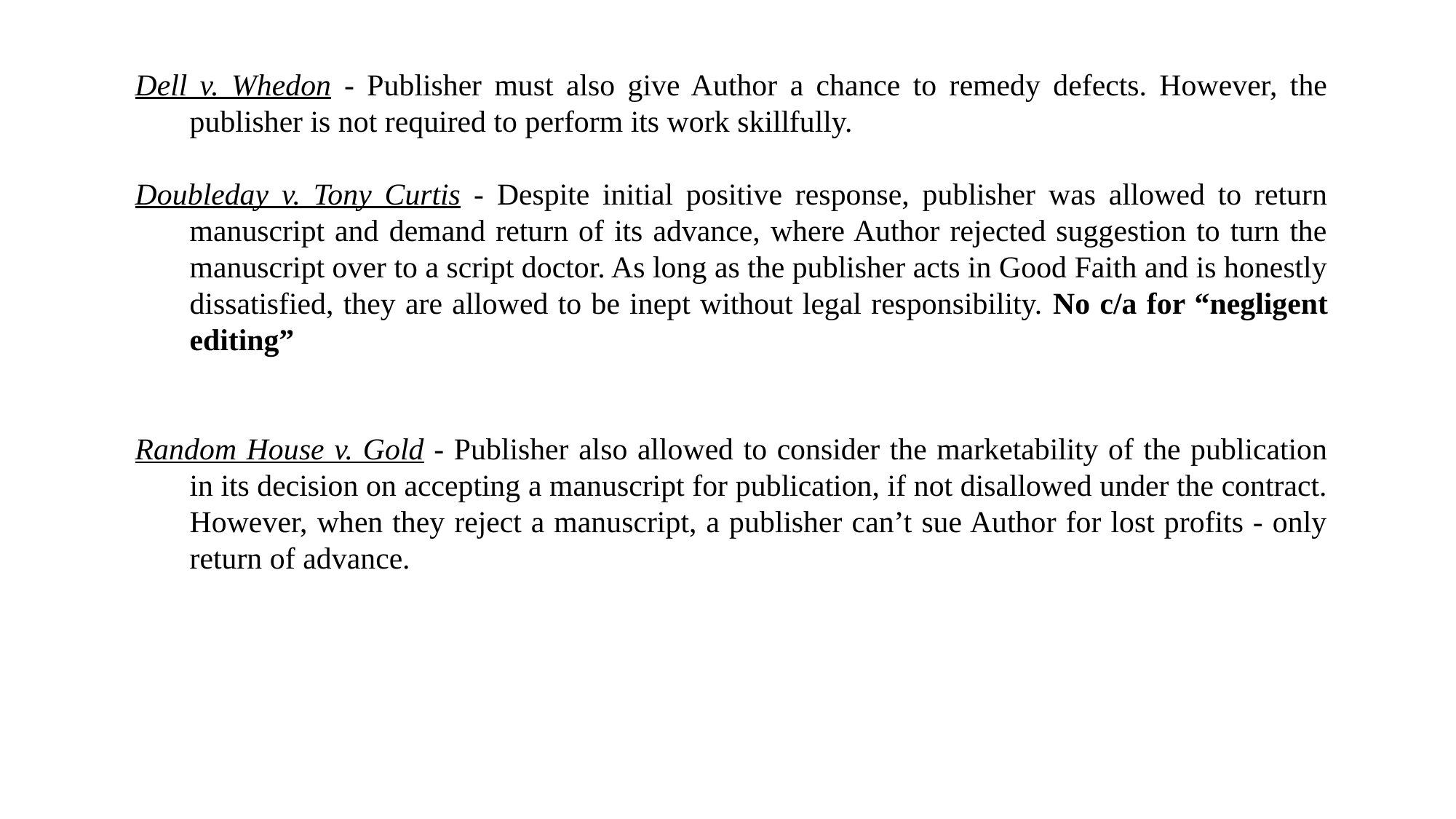

Dell v. Whedon - Publisher must also give Author a chance to remedy defects. However, the publisher is not required to perform its work skillfully.

Doubleday v. Tony Curtis - Despite initial positive response, publisher was allowed to return manuscript and demand return of its advance, where Author rejected suggestion to turn the manuscript over to a script doctor. As long as the publisher acts in Good Faith and is honestly dissatisfied, they are allowed to be inept without legal responsibility. No c/a for “negligent editing”

Random House v. Gold - Publisher also allowed to consider the marketability of the publication in its decision on accepting a manuscript for publication, if not disallowed under the contract. However, when they reject a manuscript, a publisher can’t sue Author for lost profits - only return of advance.